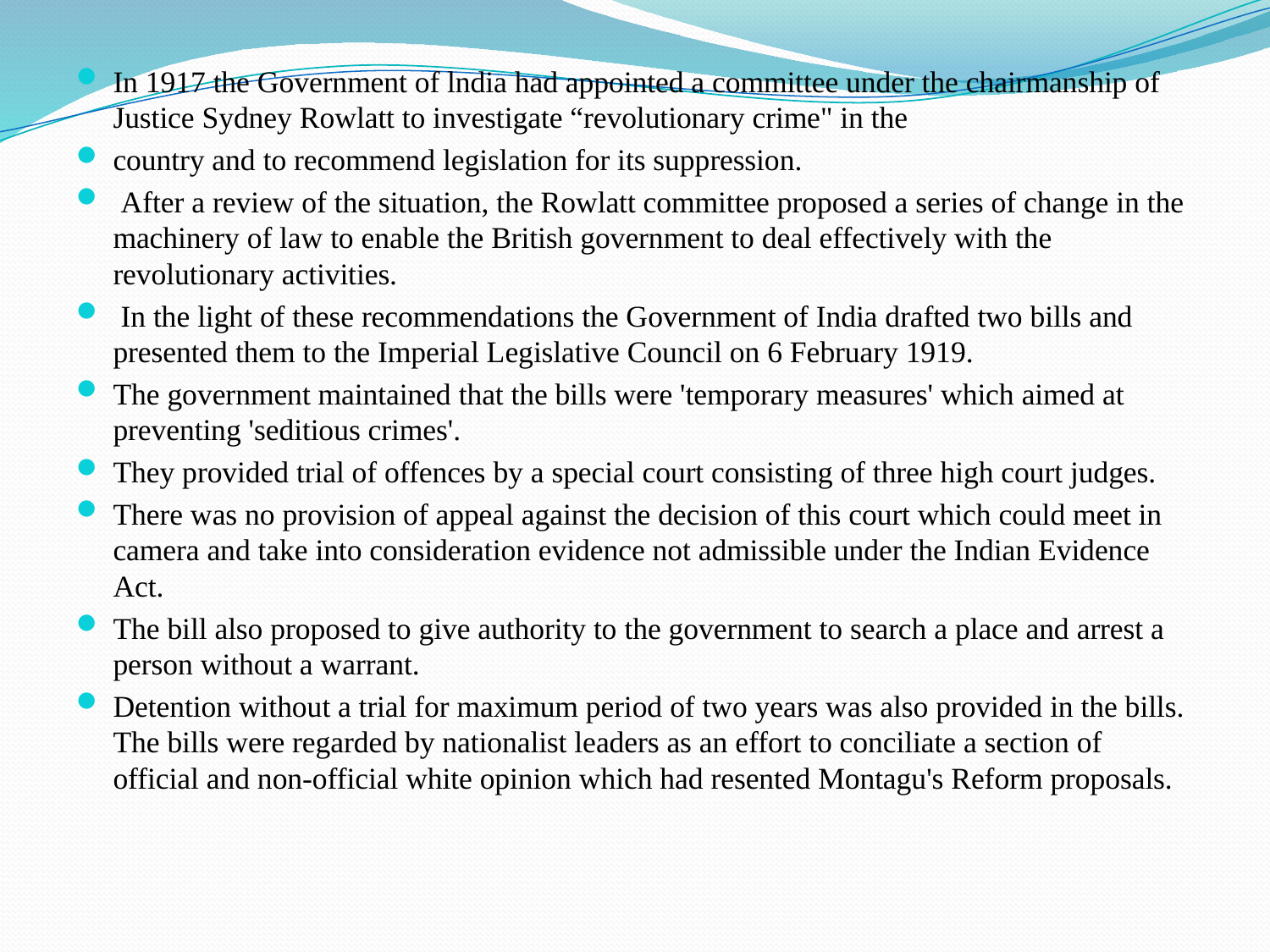

In 1917 the Government of lndia had appointed a committee under the chairmanship of Justice Sydney Rowlatt to investigate “revolutionary crime" in the
country and to recommend legislation for its suppression.
 After a review of the situation, the Rowlatt committee proposed a series of change in the machinery of law to enable the British government to deal effectively with the revolutionary activities.
 In the light of these recommendations the Government of India drafted two bills and presented them to the Imperial Legislative Council on 6 February 1919.
The government maintained that the bills were 'temporary measures' which aimed at preventing 'seditious crimes'.
They provided trial of offences by a special court consisting of three high court judges.
There was no provision of appeal against the decision of this court which could meet in camera and take into consideration evidence not admissible under the Indian Evidence Act.
The bill also proposed to give authority to the government to search a place and arrest a person without a warrant.
Detention without a trial for maximum period of two years was also provided in the bills. The bills were regarded by nationalist leaders as an effort to conciliate a section of official and non-official white opinion which had resented Montagu's Reform proposals.